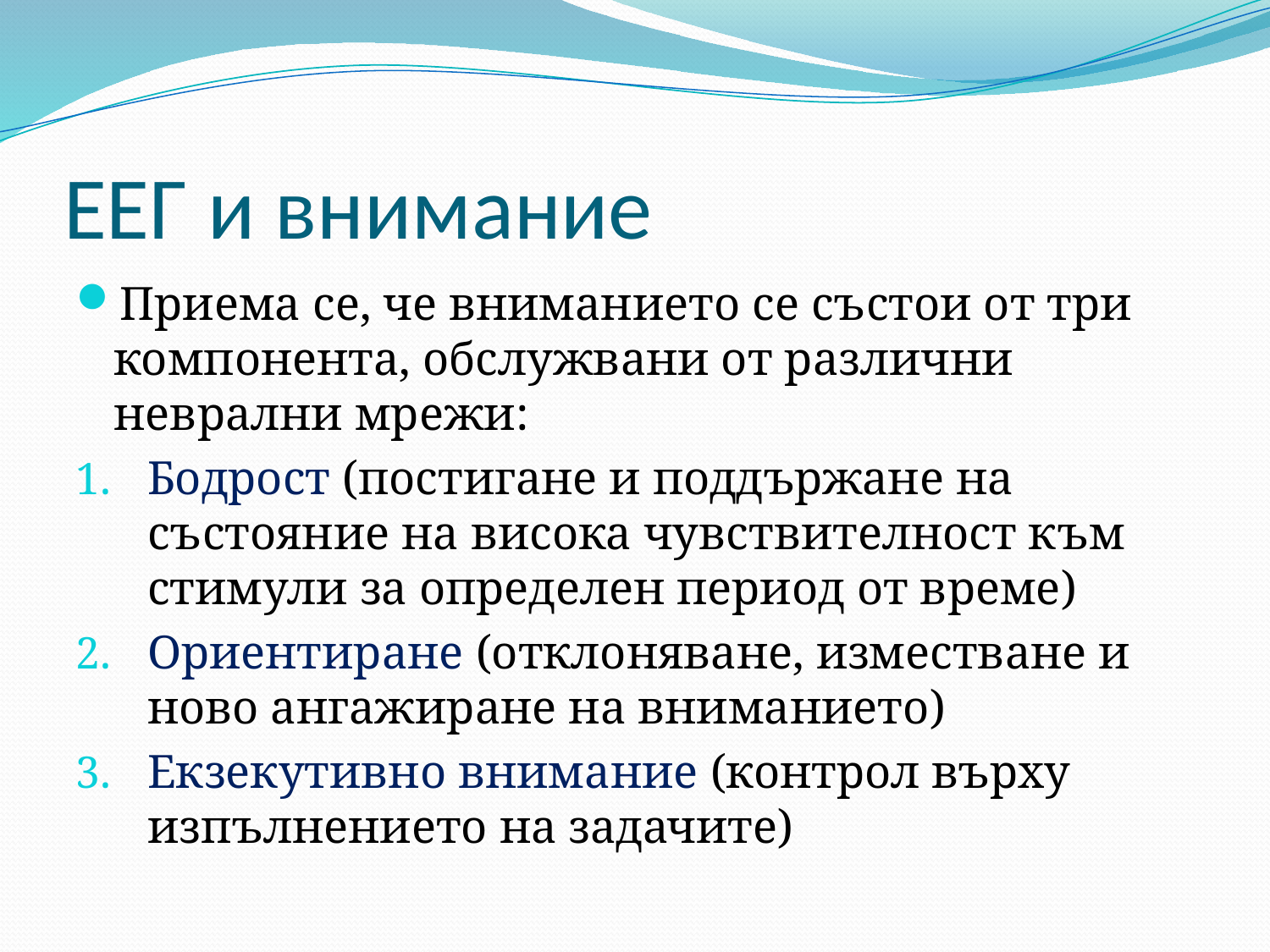

# ЕЕГ и внимание
Приема се, че вниманието се състои от три компонента, обслужвани от различни неврални мрежи:
Бодрост (постигане и поддържане на състояние на висока чувствителност към стимули за определен период от време)
Ориентиране (отклоняване, изместване и ново ангажиране на вниманието)
Екзекутивно внимание (контрол върху изпълнението на задачите)